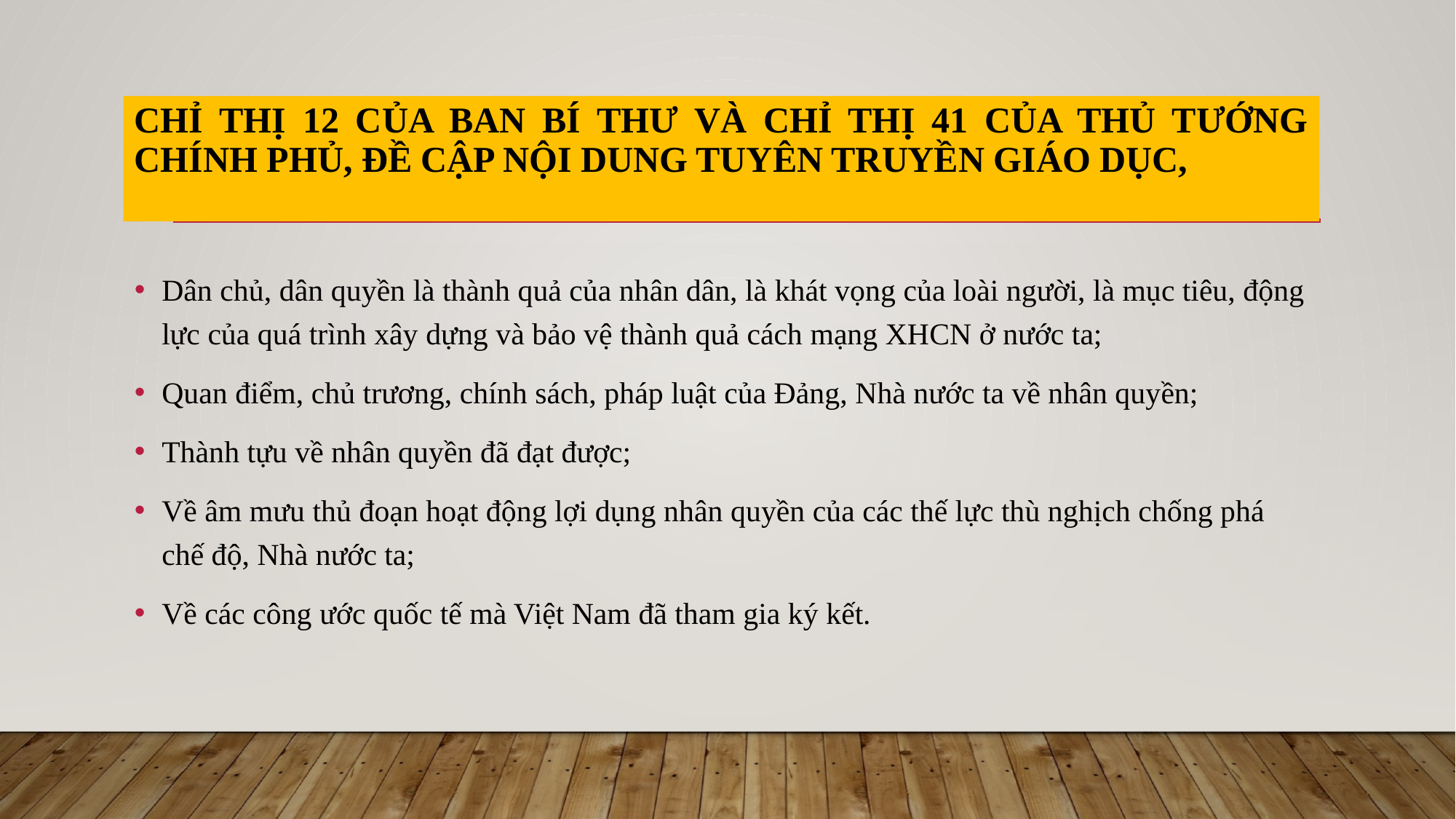

# Chỉ thị 12 của Ban Bí thư và Chỉ thị 41 của Thủ tướng Chính phủ, đề cập nội dung tuyên truyền giáo dục,
Dân chủ, dân quyền là thành quả của nhân dân, là khát vọng của loài người, là mục tiêu, động lực của quá trình xây dựng và bảo vệ thành quả cách mạng XHCN ở nước ta;
Quan điểm, chủ trương, chính sách, pháp luật của Đảng, Nhà nước ta về nhân quyền;
Thành tựu về nhân quyền đã đạt được;
Về âm mưu thủ đoạn hoạt động lợi dụng nhân quyền của các thế lực thù nghịch chống phá chế độ, Nhà nước ta;
Về các công ước quốc tế mà Việt Nam đã tham gia ký kết.